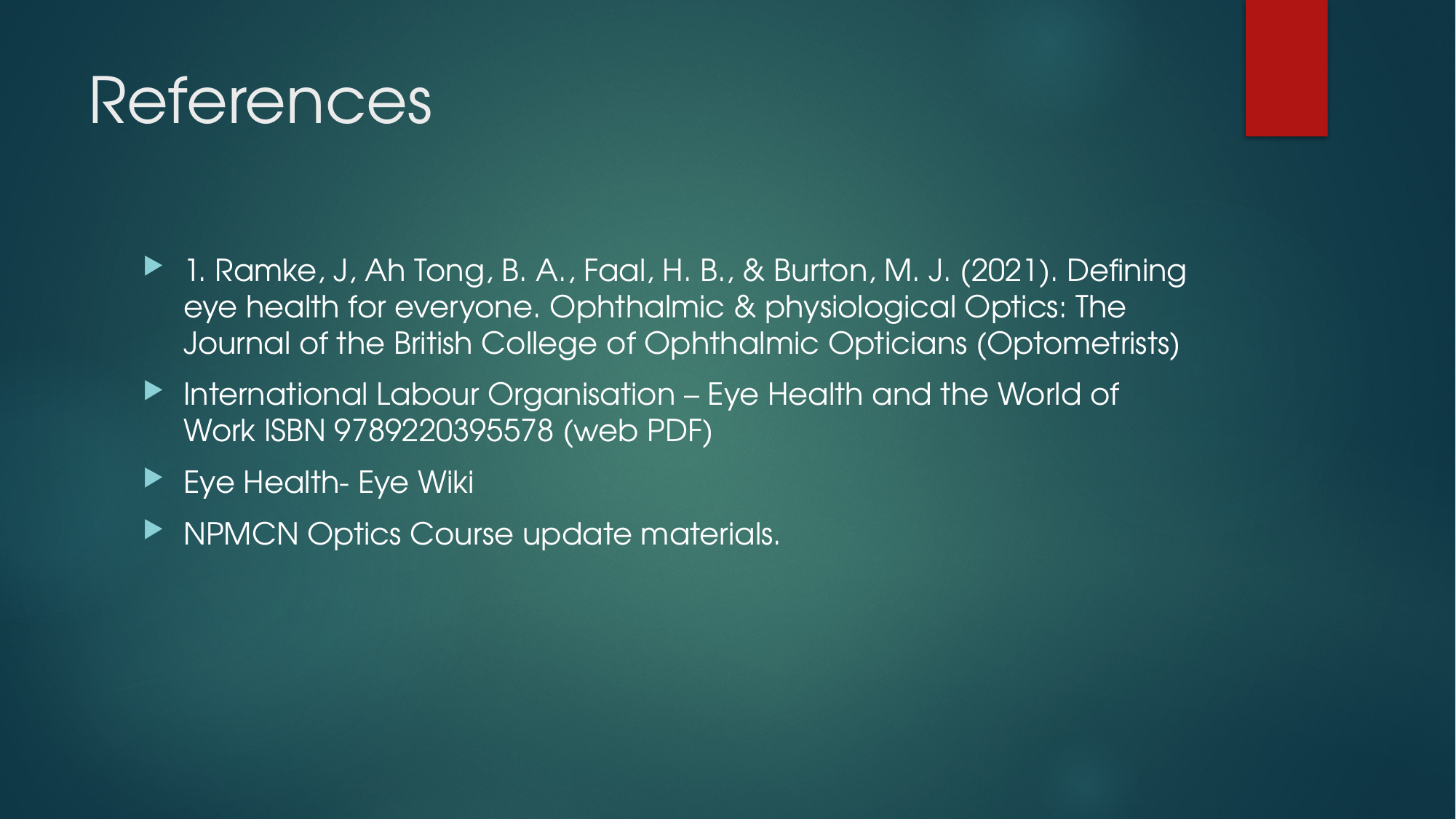

# References
1. Ramke, J, Ah Tong, B. A., Faal, H. B., & Burton, M. J. (2021). Defining eye health for everyone. Ophthalmic & physiological Optics: The Journal of the British College of Ophthalmic Opticians (Optometrists)
International Labour Organisation – Eye Health and the World of Work ISBN 9789220395578 (web PDF)
Eye Health- Eye Wiki
NPMCN Optics Course update materials.